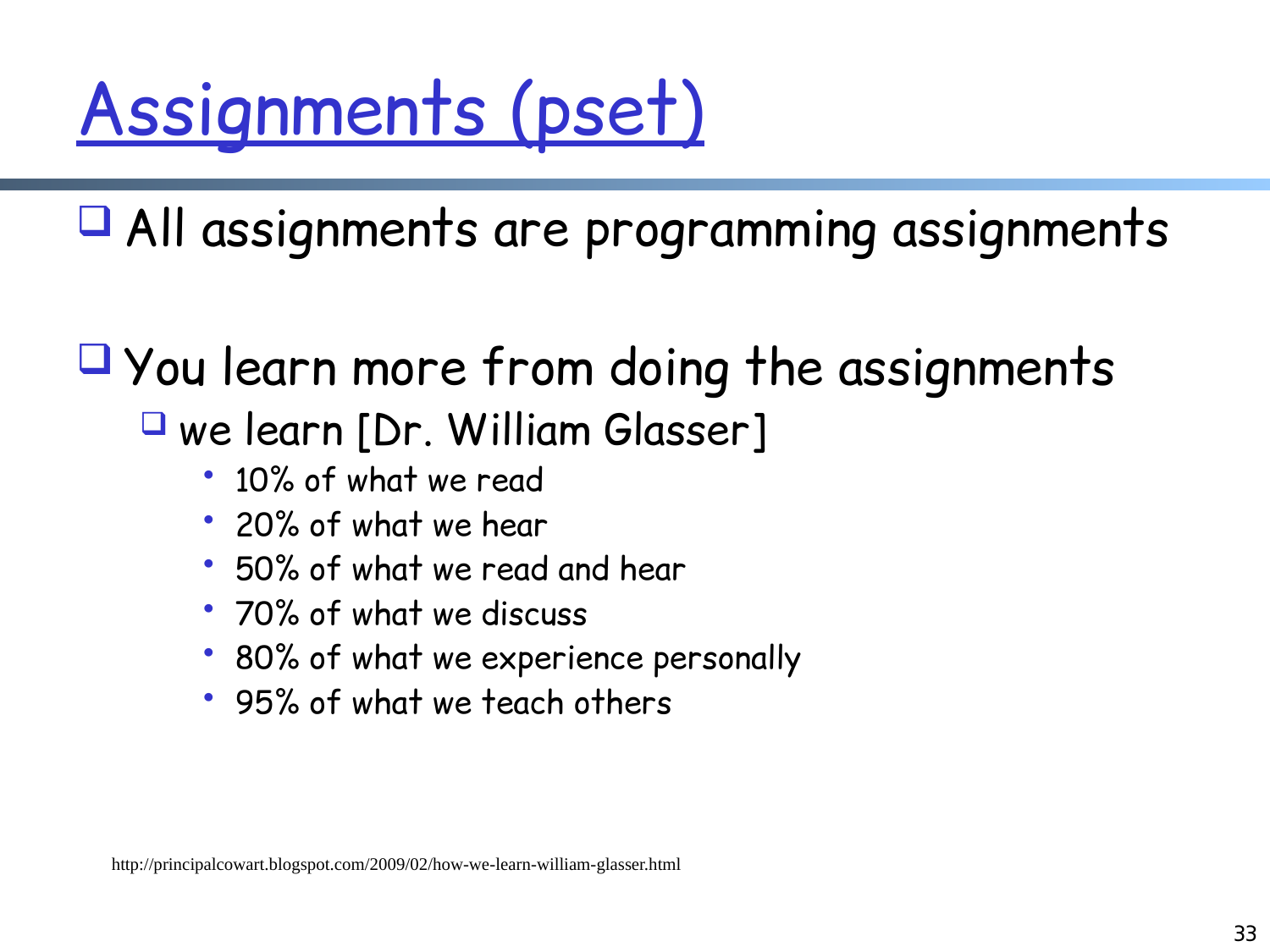

# Assignments (pset)
All assignments are programming assignments

You learn more from doing the assignments
we learn [Dr. William Glasser]
10% of what we read
20% of what we hear
50% of what we read and hear
70% of what we discuss
80% of what we experience personally
95% of what we teach others
http://principalcowart.blogspot.com/2009/02/how-we-learn-william-glasser.html
33